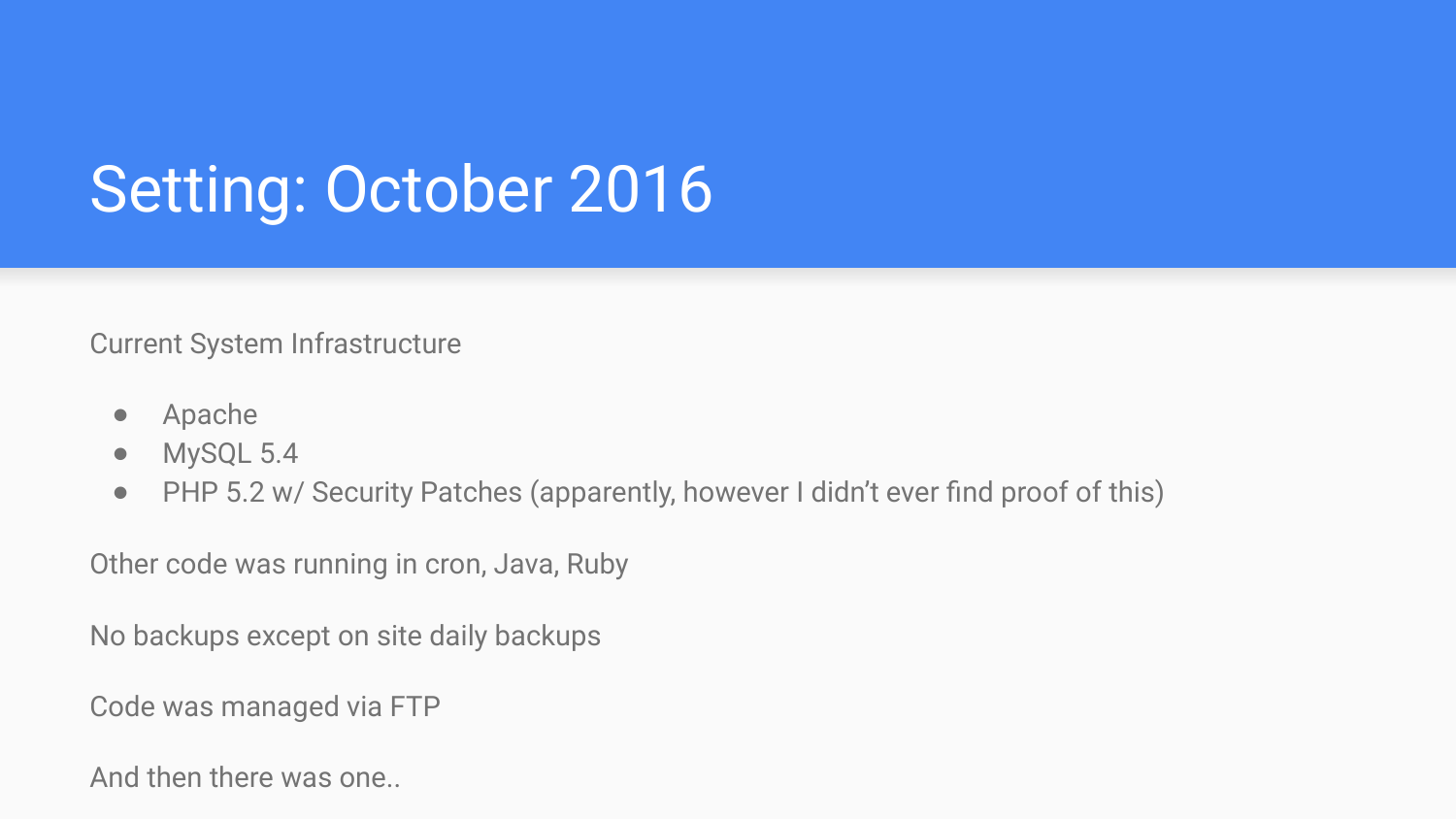

# Setting: October 2016
Current System Infrastructure
Apache
MySQL 5.4
PHP 5.2 w/ Security Patches (apparently, however I didn’t ever find proof of this)
Other code was running in cron, Java, Ruby
No backups except on site daily backups
Code was managed via FTP
And then there was one..